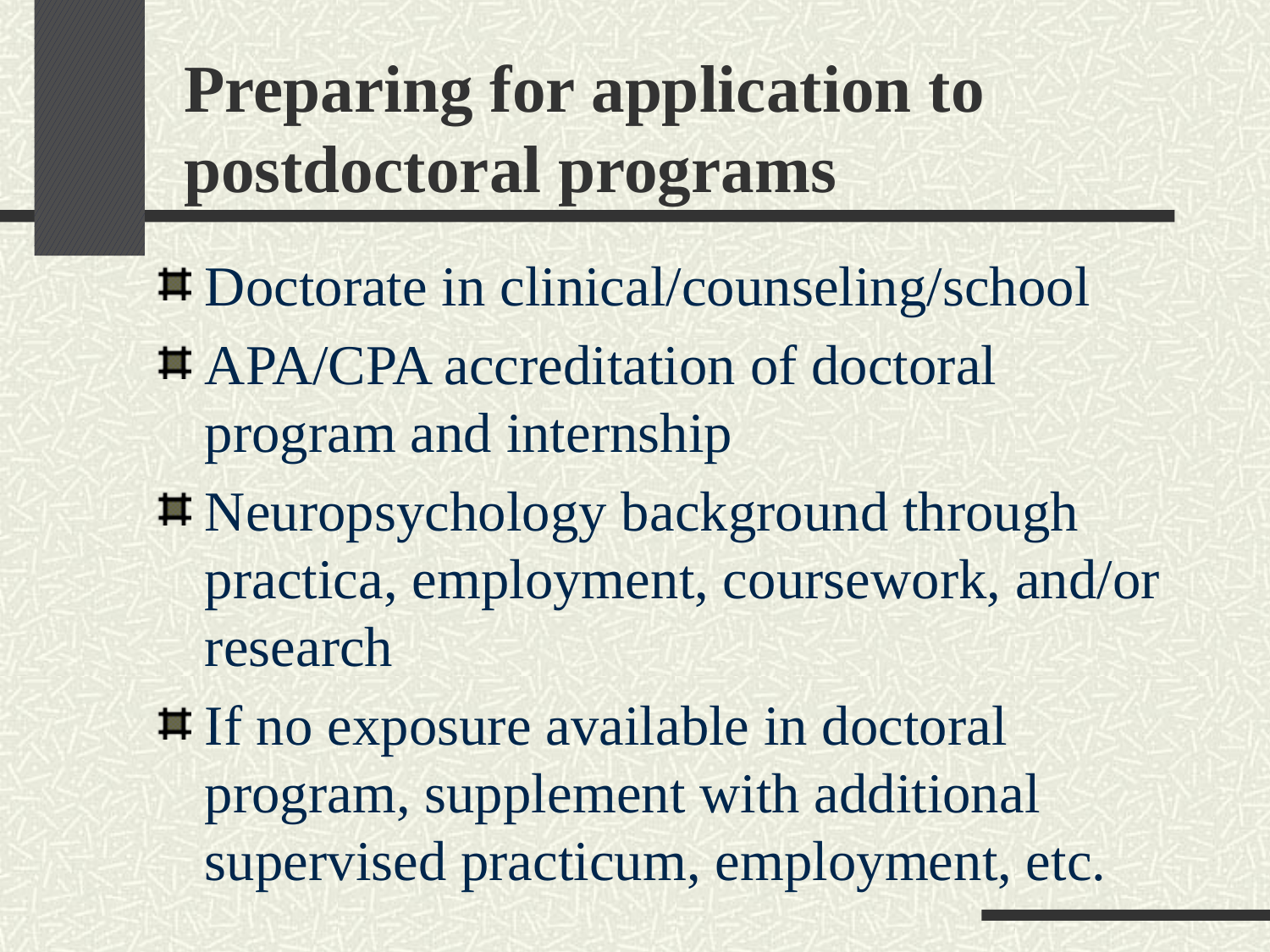

Preparing for application to postdoctoral programs
Doctorate in clinical/counseling/school
APA/CPA accreditation of doctoral program and internship
Neuropsychology background through practica, employment, coursework, and/or research
If no exposure available in doctoral program, supplement with additional supervised practicum, employment, etc.